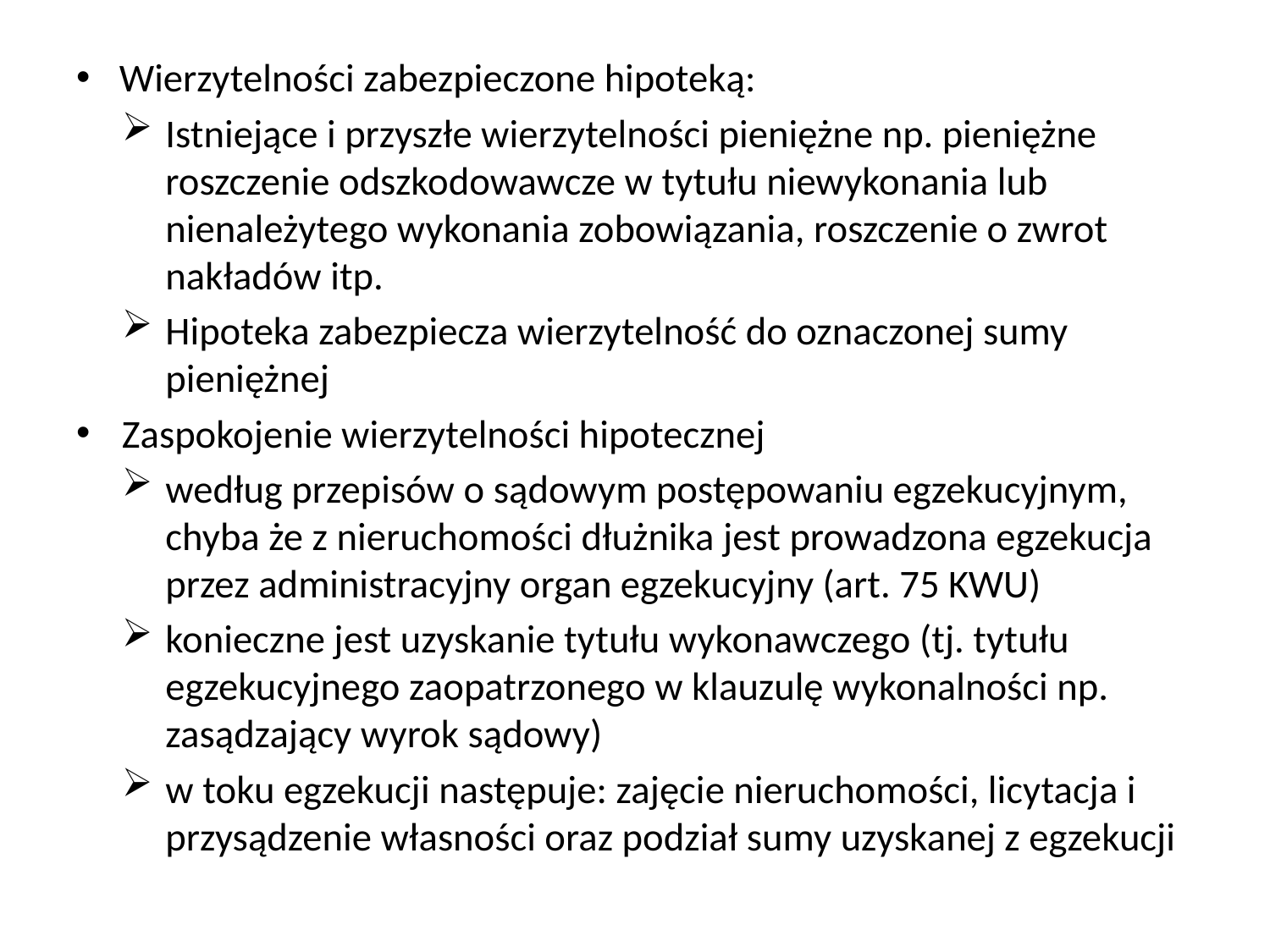

Wierzytelności zabezpieczone hipoteką:
Istniejące i przyszłe wierzytelności pieniężne np. pieniężne roszczenie odszkodowawcze w tytułu niewykonania lub nienależytego wykonania zobowiązania, roszczenie o zwrot nakładów itp.
Hipoteka zabezpiecza wierzytelność do oznaczonej sumy pieniężnej
Zaspokojenie wierzytelności hipotecznej
według przepisów o sądowym postępowaniu egzekucyjnym, chyba że z nieruchomości dłużnika jest prowadzona egzekucja przez administracyjny organ egzekucyjny (art. 75 KWU)
konieczne jest uzyskanie tytułu wykonawczego (tj. tytułu egzekucyjnego zaopatrzonego w klauzulę wykonalności np. zasądzający wyrok sądowy)
w toku egzekucji następuje: zajęcie nieruchomości, licytacja i przysądzenie własności oraz podział sumy uzyskanej z egzekucji